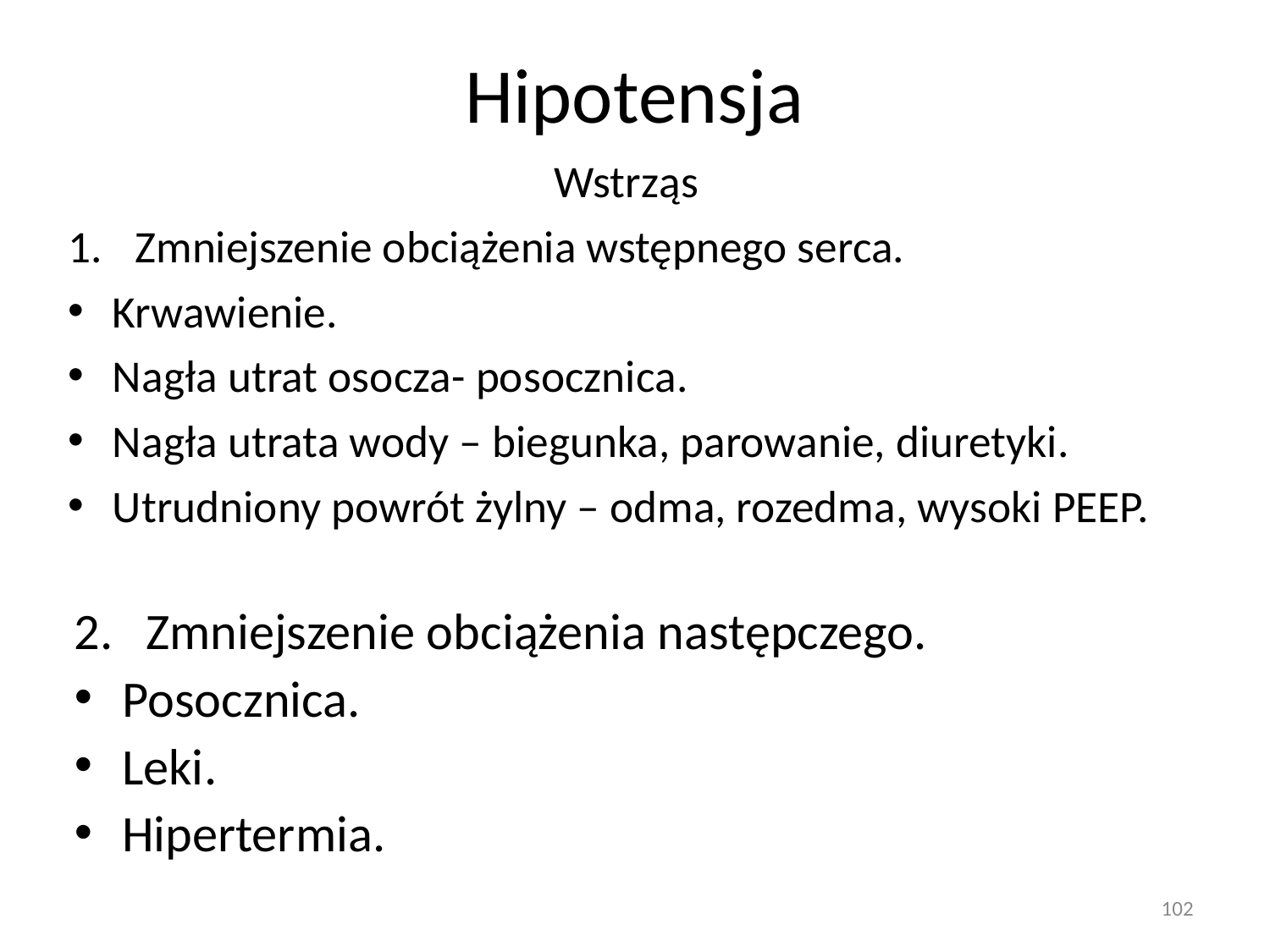

# Hipotensja
Wstrząs
Zmniejszenie obciążenia wstępnego serca.
Krwawienie.
Nagła utrat osocza- posocznica.
Nagła utrata wody – biegunka, parowanie, diuretyki.
Utrudniony powrót żylny – odma, rozedma, wysoki PEEP.
Zmniejszenie obciążenia następczego.
Posocznica.
Leki.
Hipertermia.

102